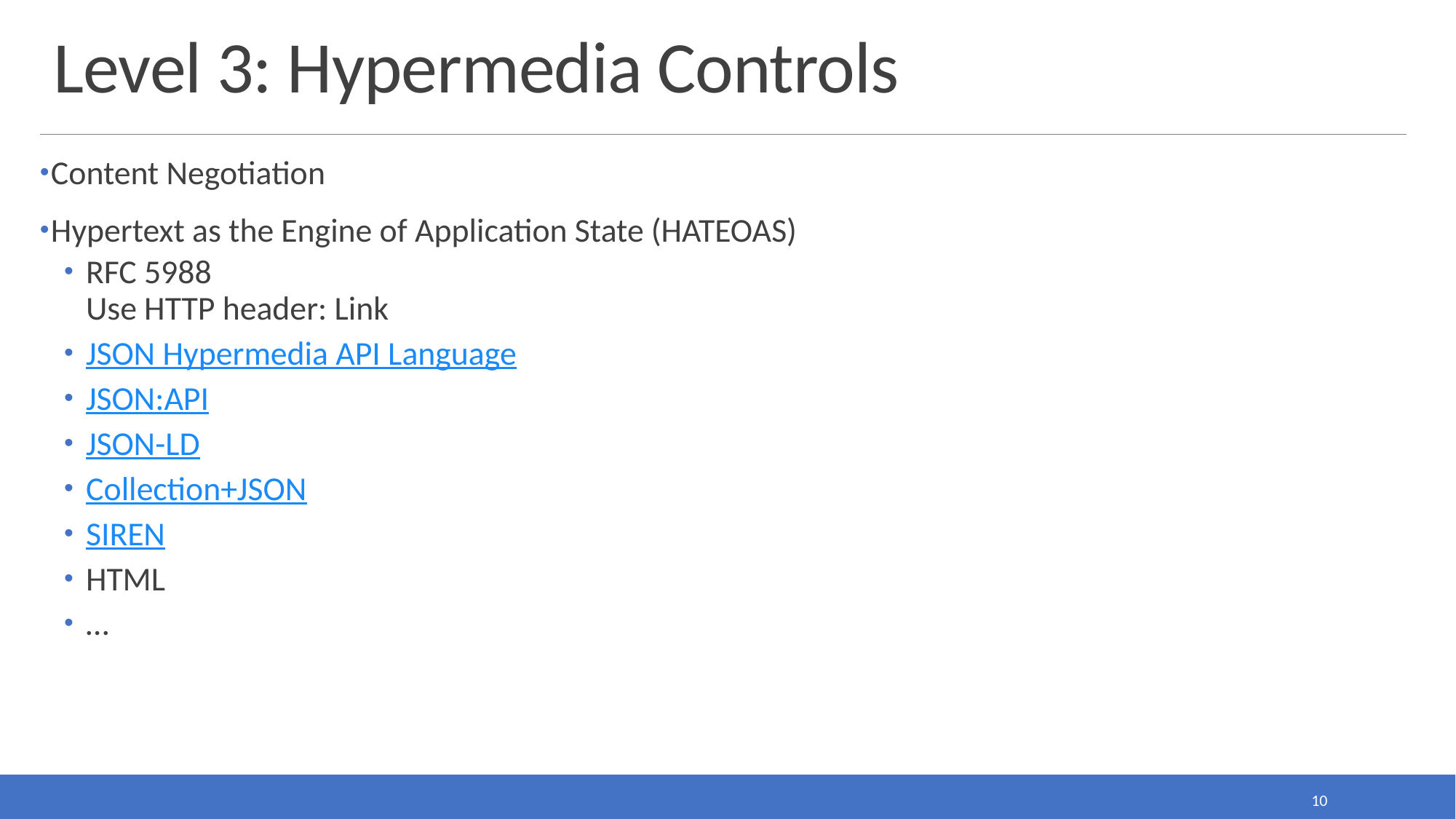

# Level 3: Hypermedia Controls
Content Negotiation
Hypertext as the Engine of Application State (HATEOAS)
RFC 5988
Use HTTP header: Link
JSON Hypermedia API Language
JSON:API
JSON-LD
Collection+JSON
SIREN
HTML
…

10